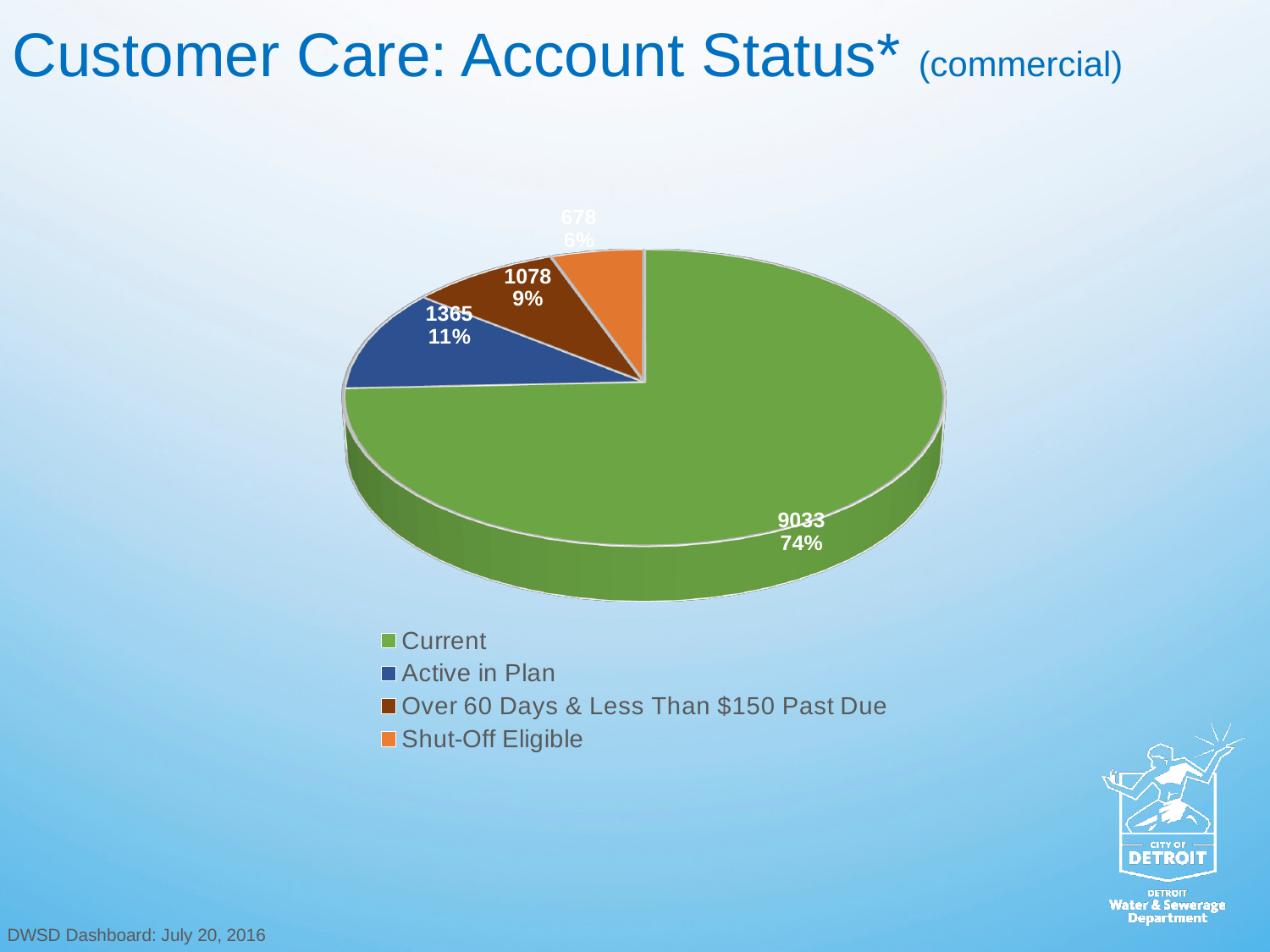

Customer Care: Account Status* (commercial)

[unsupported chart]

DWSD Dashboard: July 20, 2016